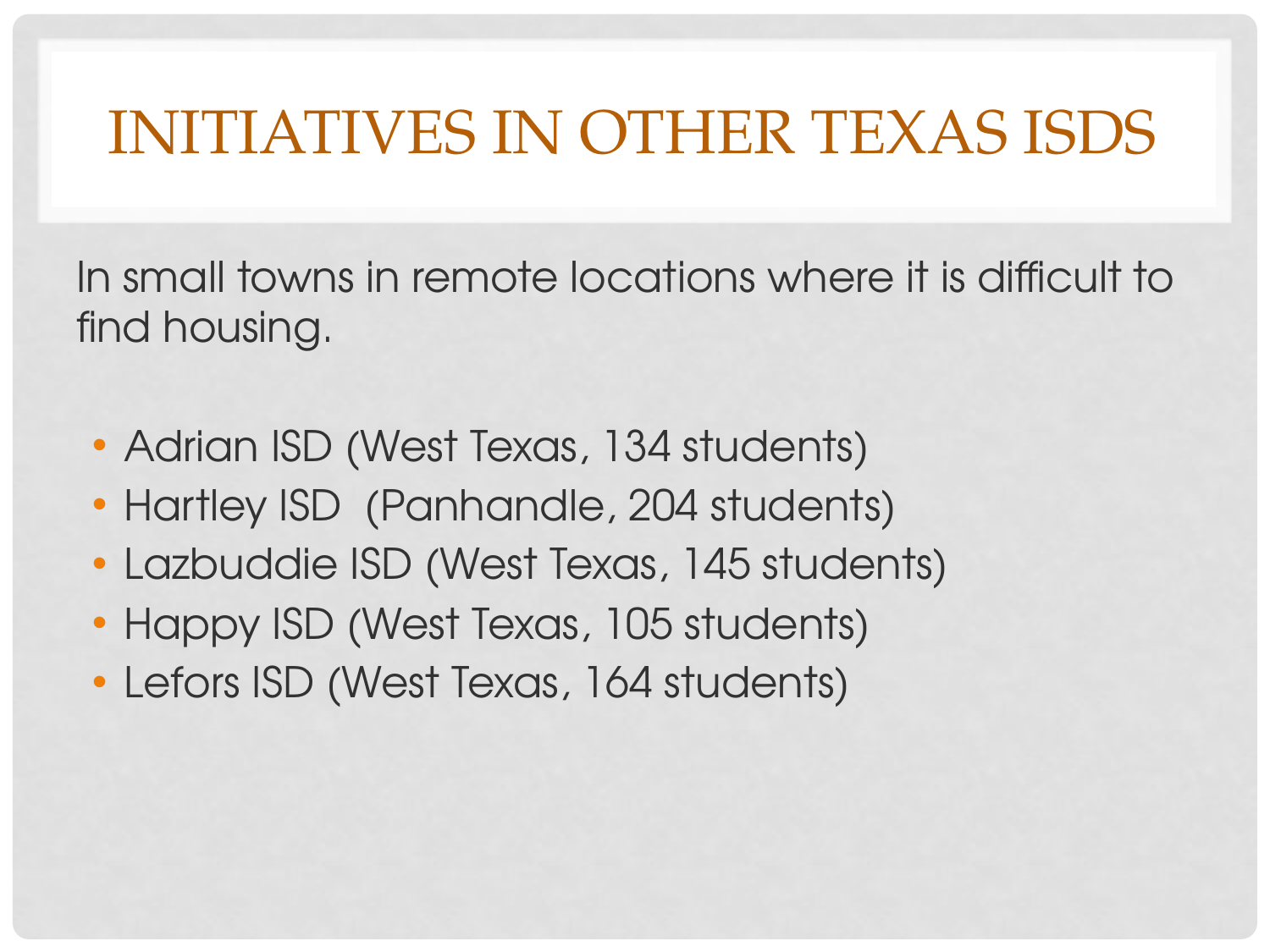

# Initiatives in Other Texas ISDS
In small towns in remote locations where it is difficult to find housing.

Adrian ISD (West Texas, 134 students)
Hartley ISD  (Panhandle, 204 students)
Lazbuddie ISD (West Texas, 145 students)
Happy ISD (West Texas, 105 students)
Lefors ISD (West Texas, 164 students)